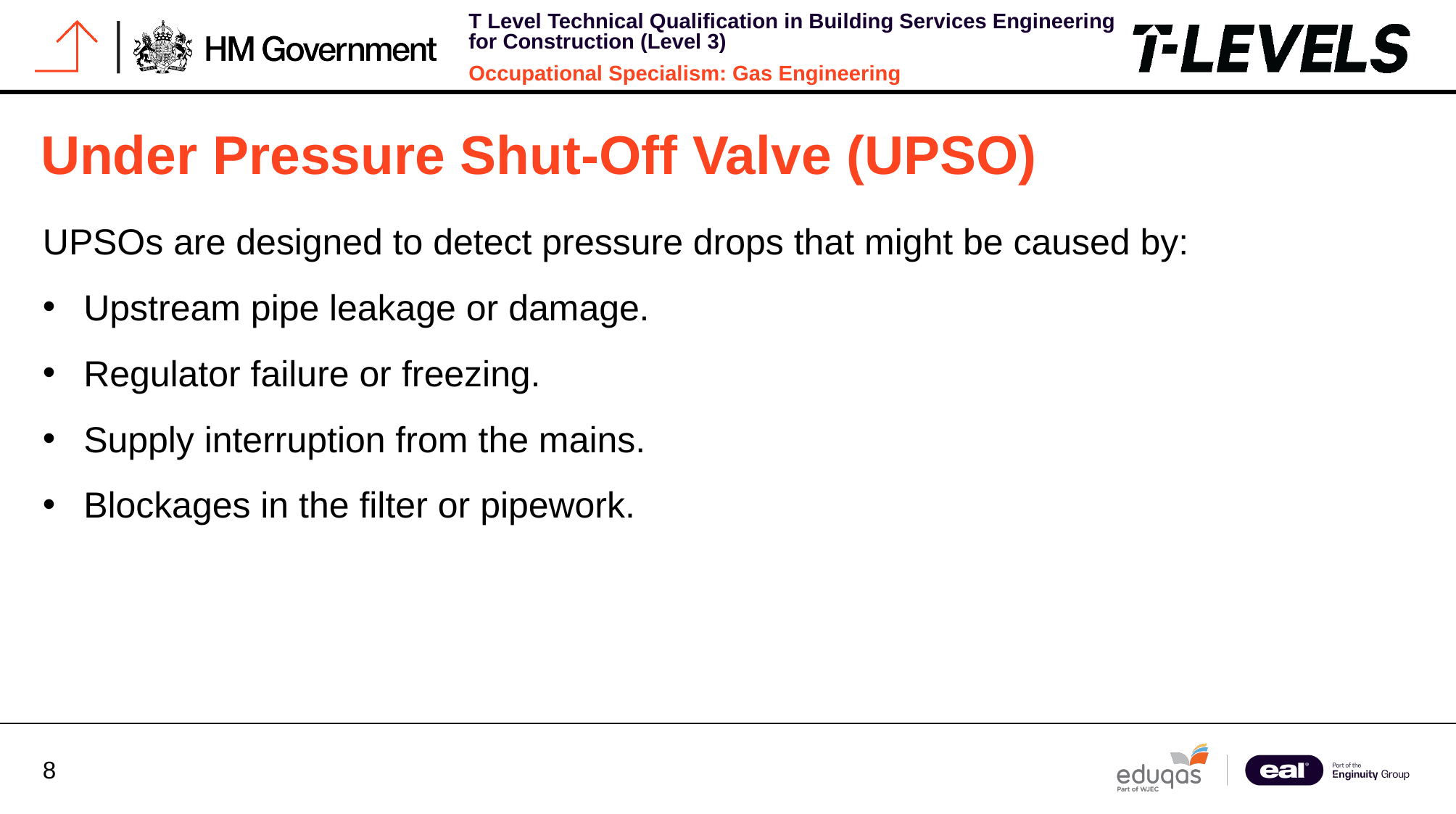

# Under Pressure Shut-Off Valve (UPSO)
UPSOs are designed to detect pressure drops that might be caused by:
Upstream pipe leakage or damage.
Regulator failure or freezing.
Supply interruption from the mains.
Blockages in the filter or pipework.